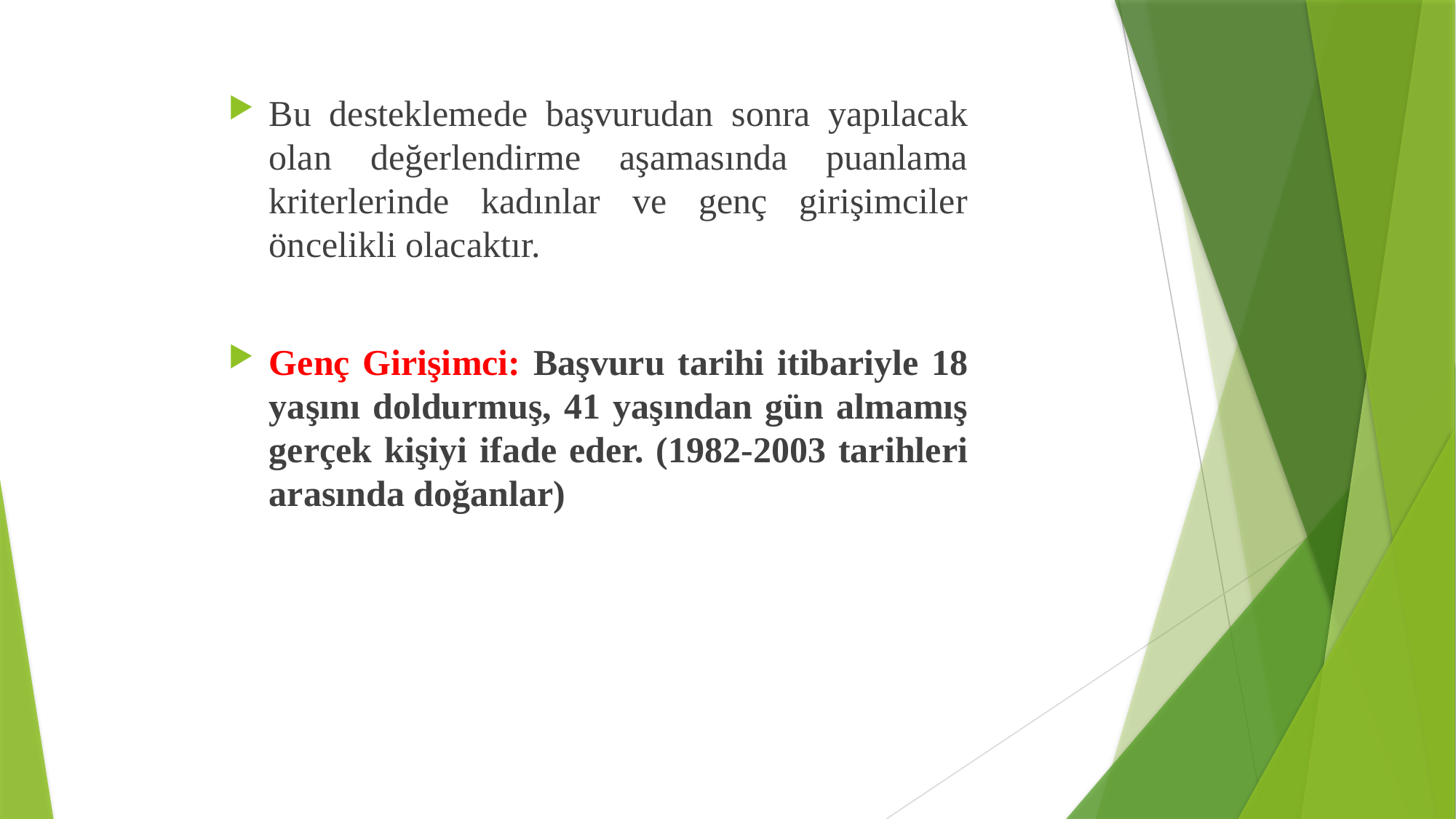

#
Bu desteklemede başvurudan sonra yapılacak olan değerlendirme aşamasında puanlama kriterlerinde kadınlar ve genç girişimciler öncelikli olacaktır.

Genç Girişimci: Başvuru tarihi itibariyle 18 yaşını doldurmuş, 41 yaşından gün almamış gerçek kişiyi ifade eder. (1982-2003 tarihleri arasında doğanlar)